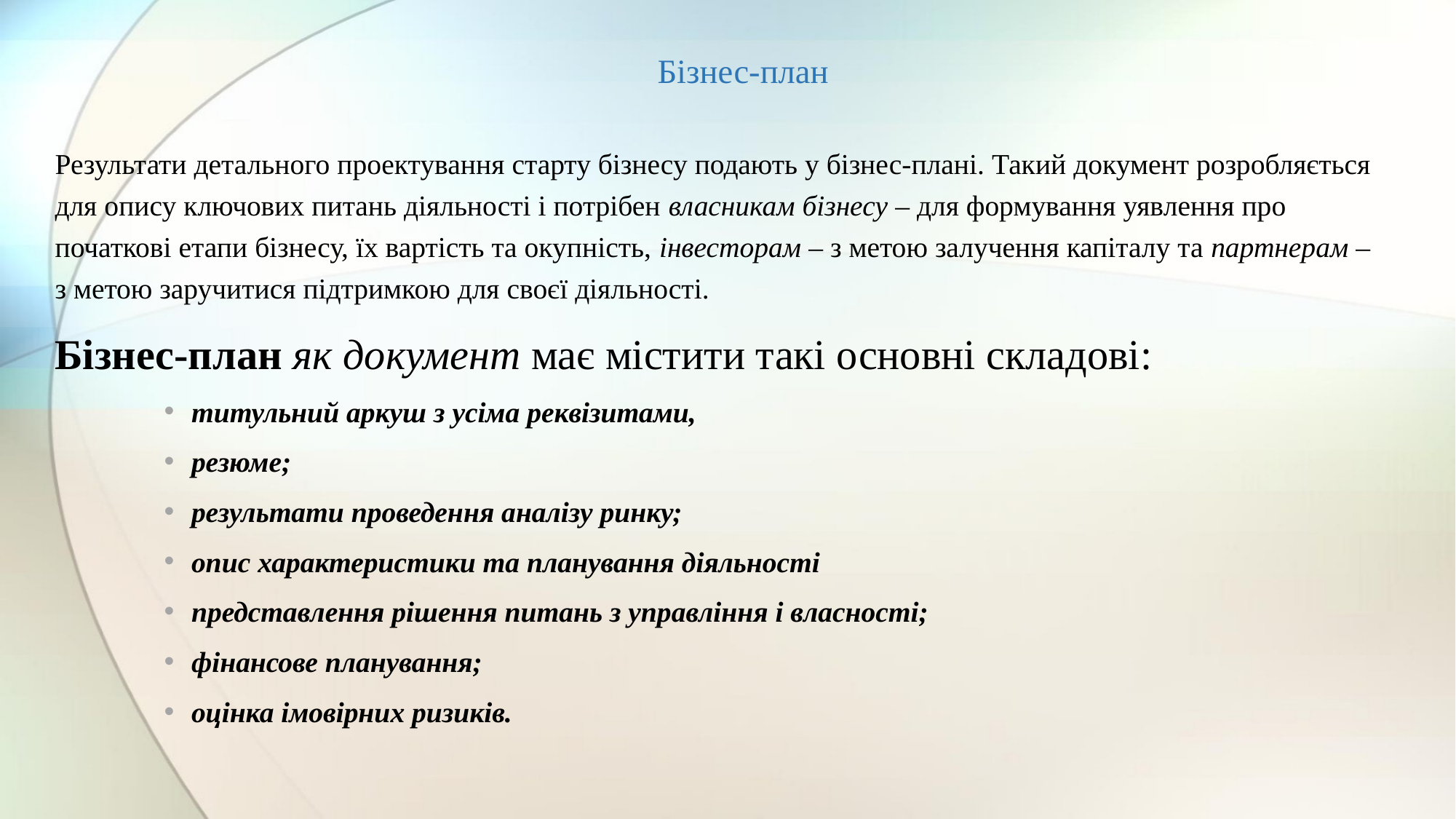

# Бізнес-план
Результати детального проектування старту бізнесу подають у бізнес-плані. Такий документ розробляється для опису ключових питань діяльності і потрібен власникам бізнесу – для формування уявлення про початкові етапи бізнесу, їх вартість та окупність, інвесторам – з метою залучення капіталу та партнерам – з метою заручитися підтримкою для своєї діяльності.
Бізнес-план як документ має містити такі основні складові:
титульний аркуш з усіма реквізитами,
резюме;
результати проведення аналізу ринку;
опис характеристики та планування діяльності
представлення рішення питань з управління і власності;
фінансове планування;
оцінка імовірних ризиків.